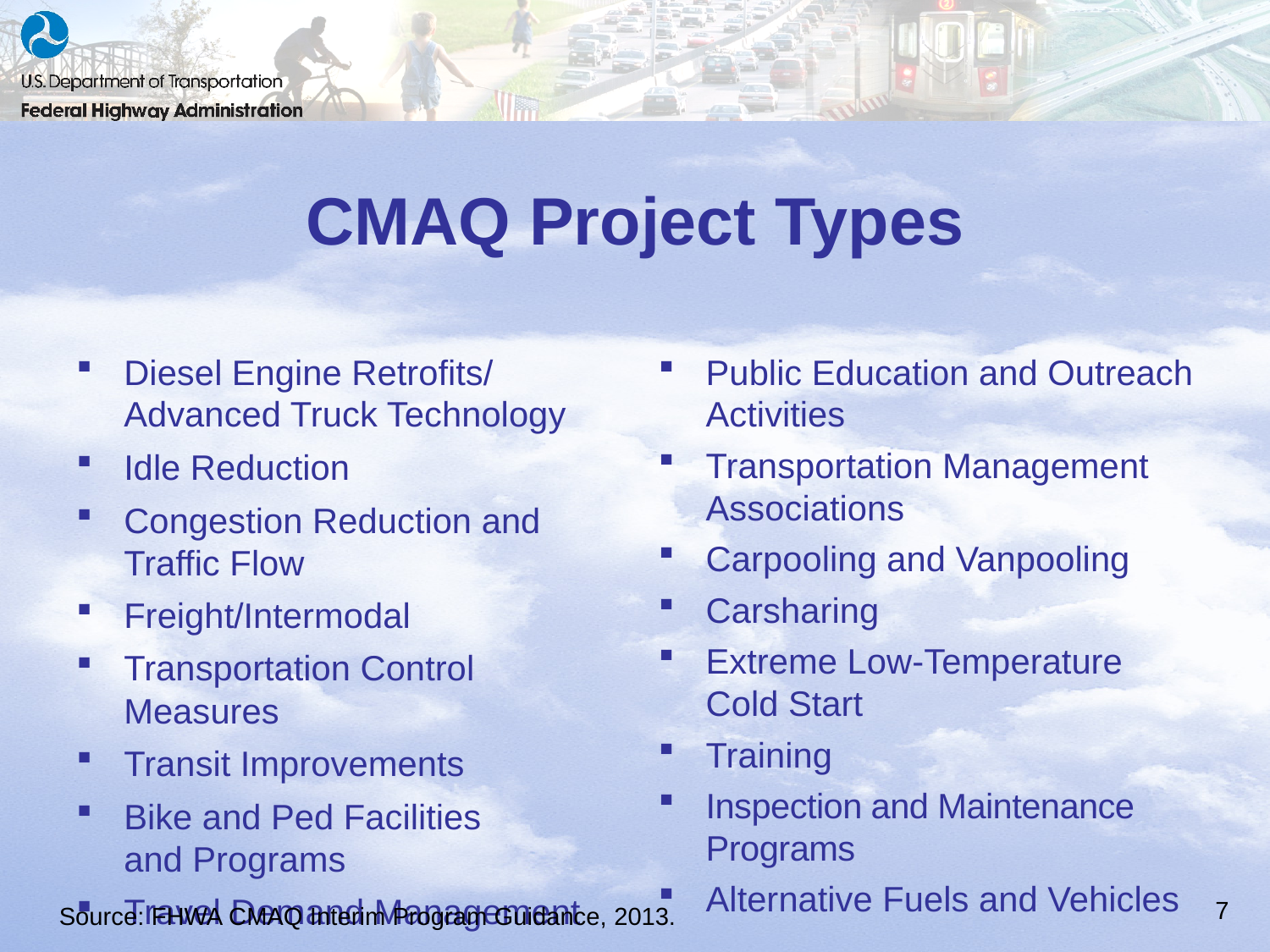

# CMAQ Project Types
Diesel Engine Retrofits/
Advanced Truck Technology
Idle Reduction
Congestion Reduction and
Traffic Flow
Freight/Intermodal
Transportation Control Measures
Transit Improvements
Bike and Ped Facilities
and Programs
Travel Demand Management

Public Education and Outreach Activities
Transportation Management Associations
Carpooling and Vanpooling
Carsharing
Extreme Low-Temperature
Cold Start
Training
Inspection and Maintenance Programs
Alternative Fuels and Vehicles

7
Source: FHWA CMAQ Interim Program Guidance, 2013.